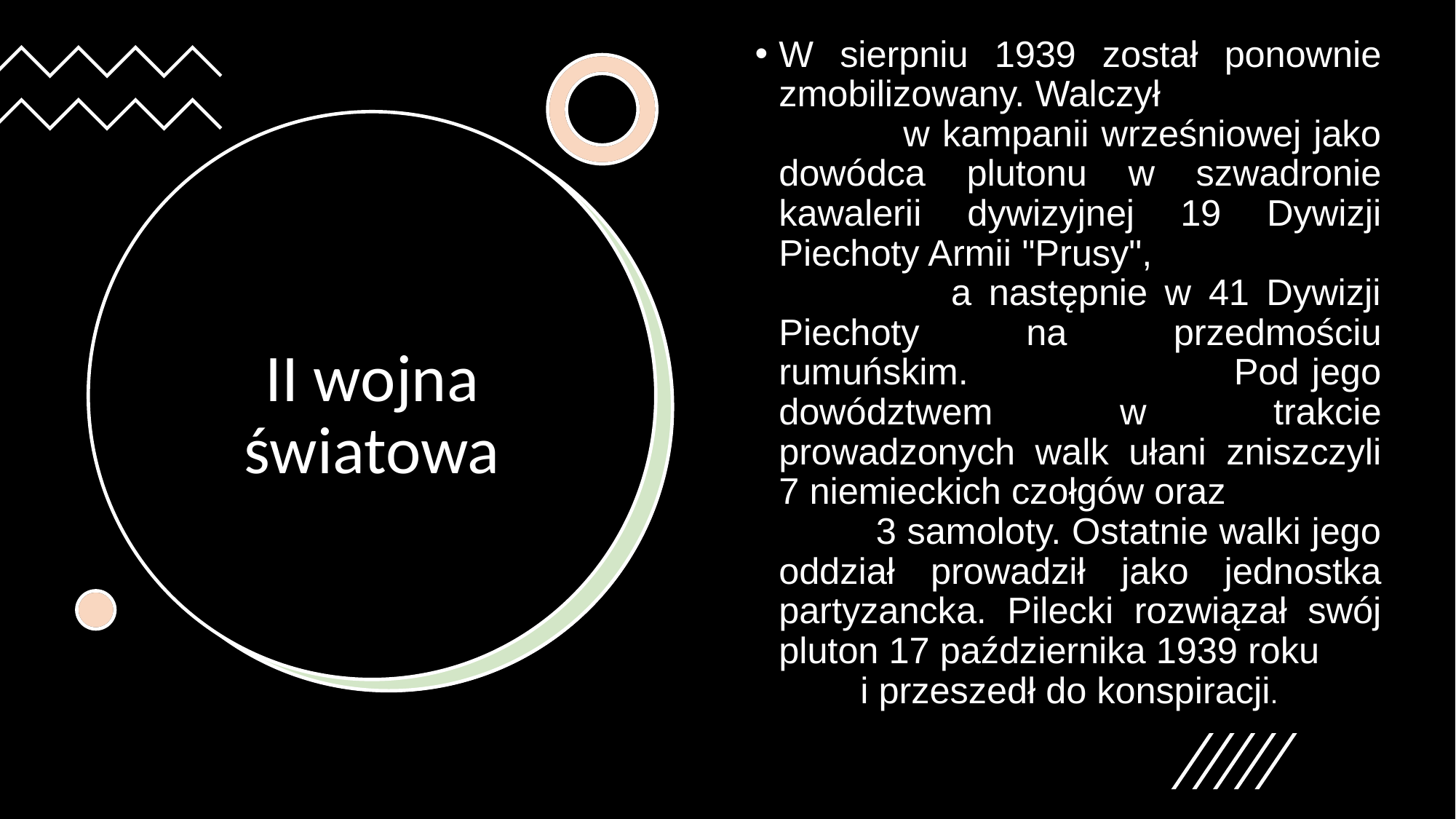

W sierpniu 1939 został ponownie zmobilizowany. Walczył                                w kampanii wrześniowej jako dowódca plutonu w szwadronie kawalerii dywizyjnej 19 Dywizji Piechoty Armii "Prusy",                                 a następnie w 41 Dywizji Piechoty na przedmościu rumuńskim.                     Pod jego dowództwem w trakcie prowadzonych walk ułani zniszczyli 7 niemieckich czołgów oraz                         3 samoloty. Ostatnie walki jego oddział prowadził jako jednostka partyzancka. Pilecki rozwiązał swój pluton 17 października 1939 roku               i przeszedł do konspiracji.

# II wojna światowa